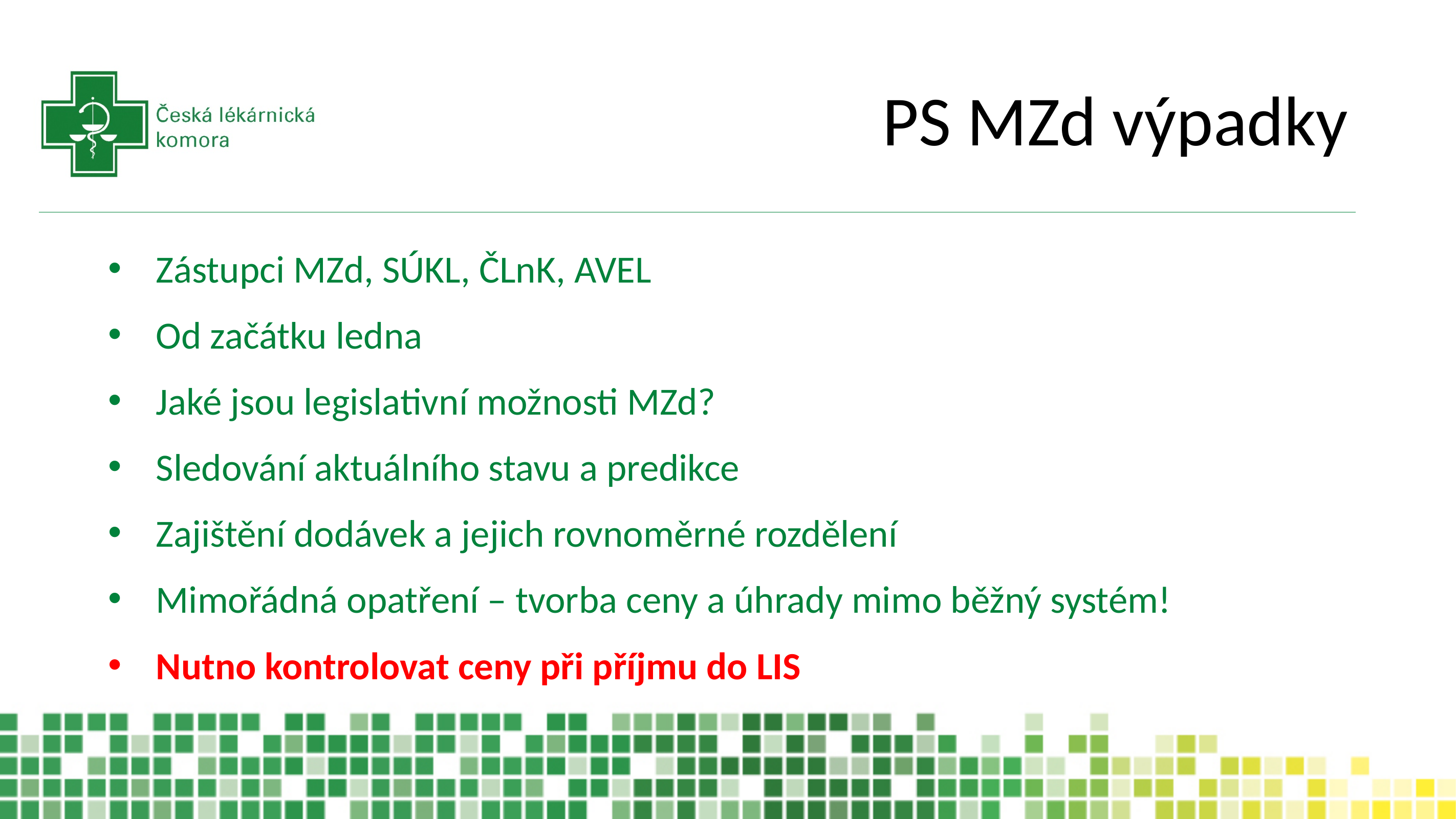

# PS MZd výpadky
Zástupci MZd, SÚKL, ČLnK, AVEL
Od začátku ledna
Jaké jsou legislativní možnosti MZd?
Sledování aktuálního stavu a predikce
Zajištění dodávek a jejich rovnoměrné rozdělení
Mimořádná opatření – tvorba ceny a úhrady mimo běžný systém!
Nutno kontrolovat ceny při příjmu do LIS